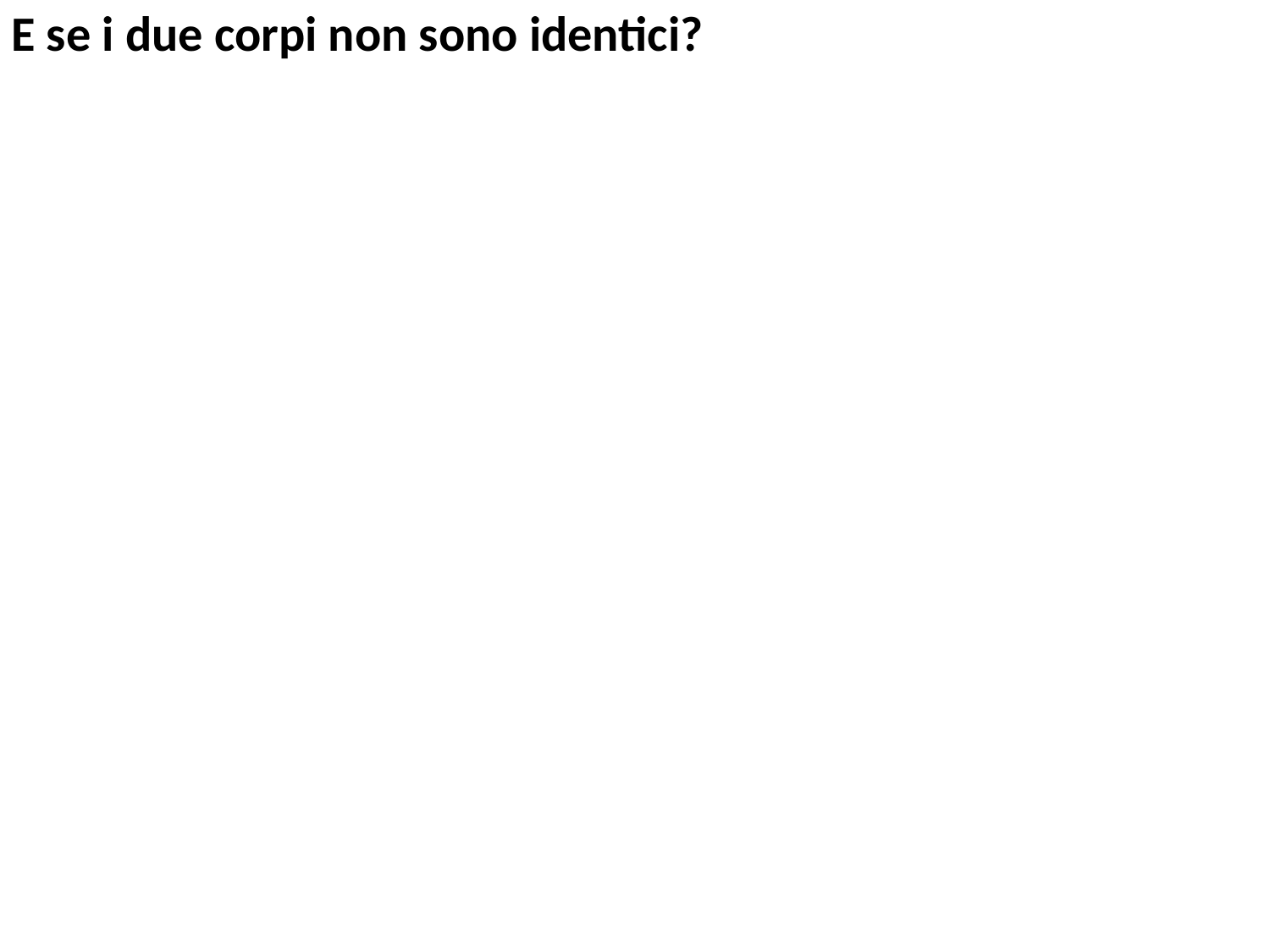

E se i due corpi non sono identici?